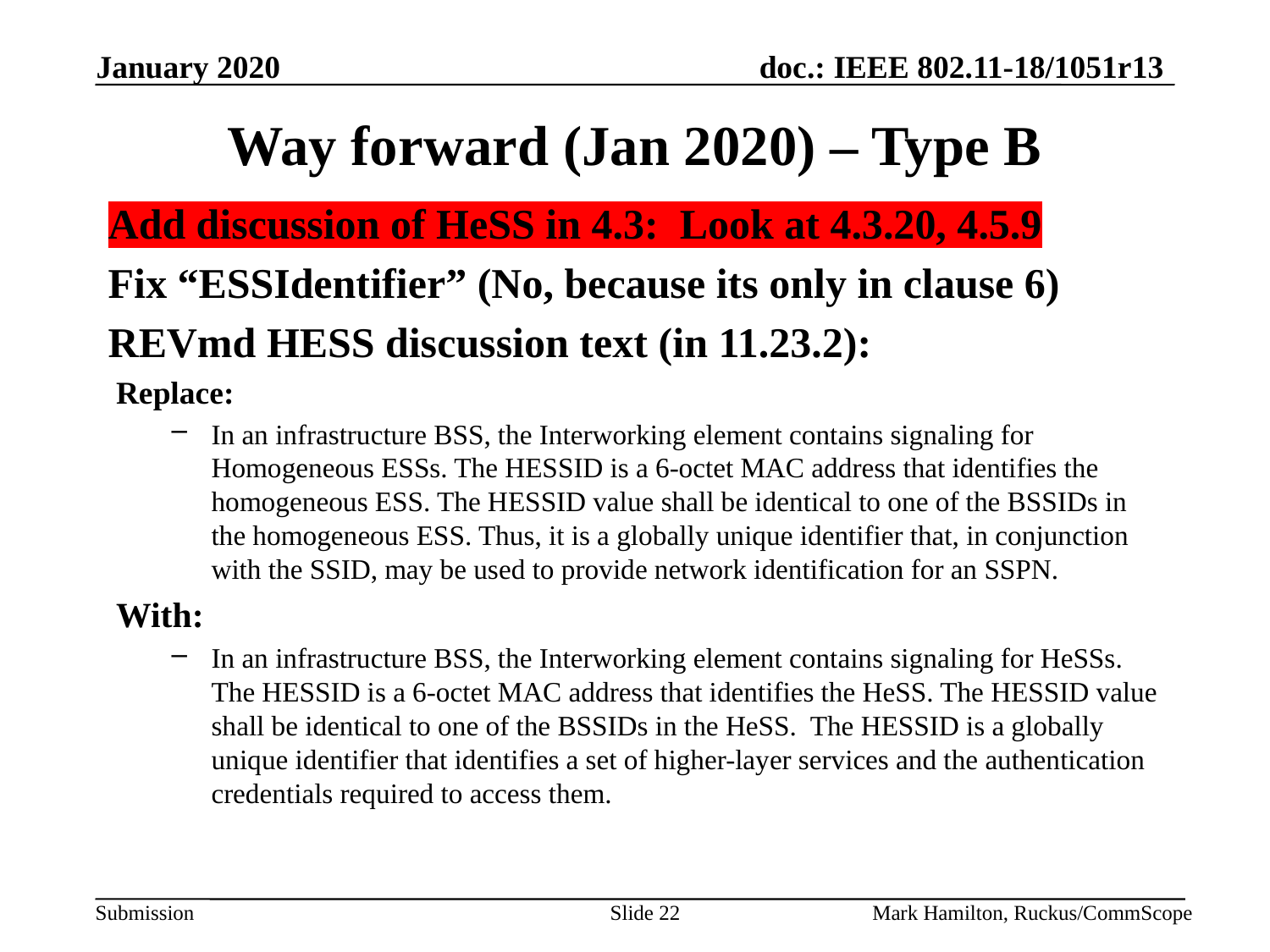

# Way forward (Jan 2020) – Type B
Add discussion of HeSS in 4.3:  Look at 4.3.20, 4.5.9
Fix “ESSIdentifier” (No, because its only in clause 6)
REVmd HESS discussion text (in 11.23.2):
Replace:
In an infrastructure BSS, the Interworking element contains signaling for Homogeneous ESSs. The HESSID is a 6-octet MAC address that identifies the homogeneous ESS. The HESSID value shall be identical to one of the BSSIDs in the homogeneous ESS. Thus, it is a globally unique identifier that, in conjunction with the SSID, may be used to provide network identification for an SSPN.
With:
In an infrastructure BSS, the Interworking element contains signaling for HeSSs. The HESSID is a 6-octet MAC address that identifies the HeSS. The HESSID value shall be identical to one of the BSSIDs in the HeSS.  The HESSID is a globally unique identifier that identifies a set of higher-layer services and the authentication credentials required to access them.